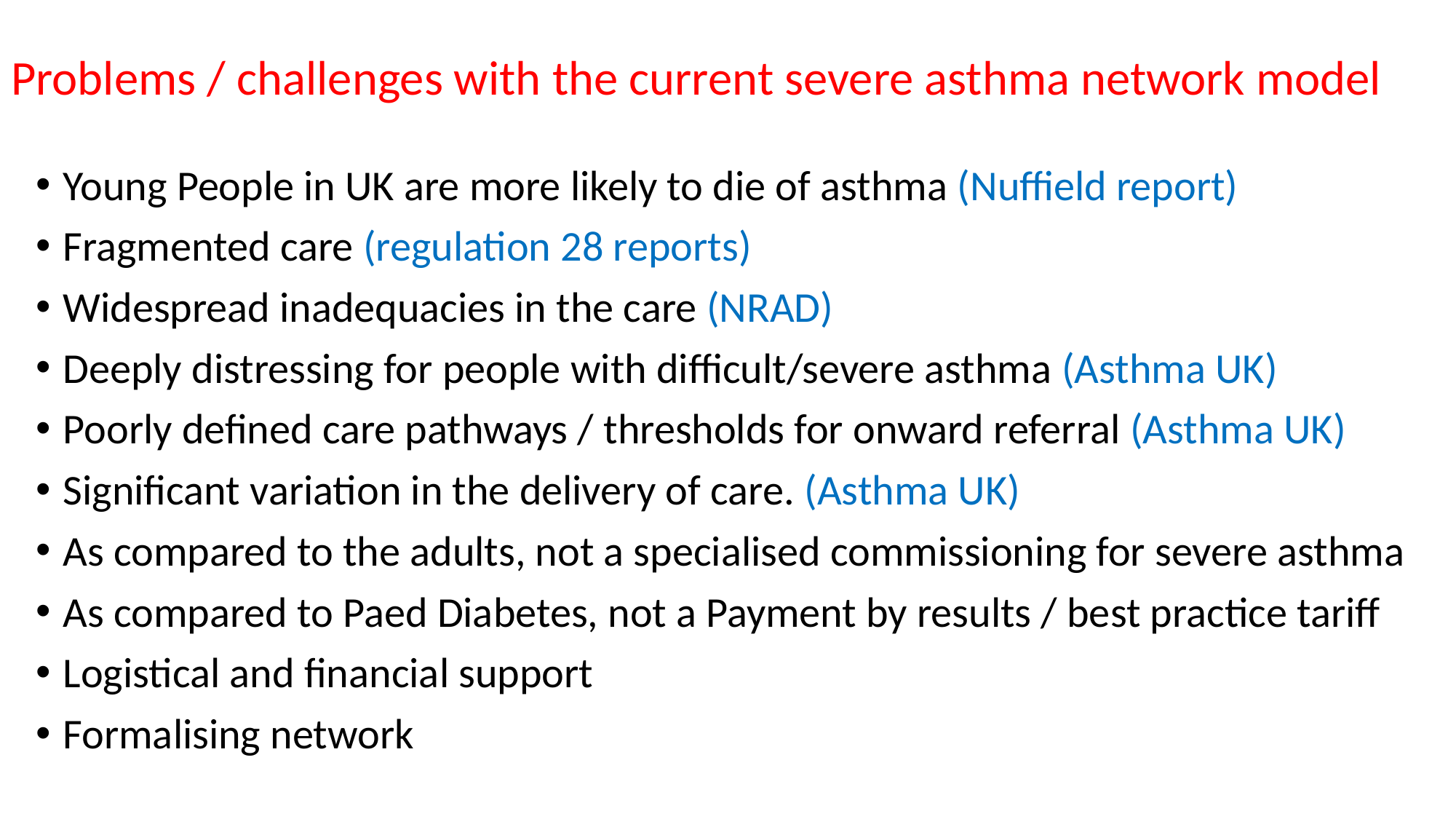

# Problems / challenges with the current severe asthma network model
Young People in UK are more likely to die of asthma (Nuffield report)
Fragmented care (regulation 28 reports)
Widespread inadequacies in the care (NRAD)
Deeply distressing for people with difficult/severe asthma (Asthma UK)
Poorly defined care pathways / thresholds for onward referral (Asthma UK)
Significant variation in the delivery of care. (Asthma UK)
As compared to the adults, not a specialised commissioning for severe asthma
As compared to Paed Diabetes, not a Payment by results / best practice tariff
Logistical and financial support
Formalising network